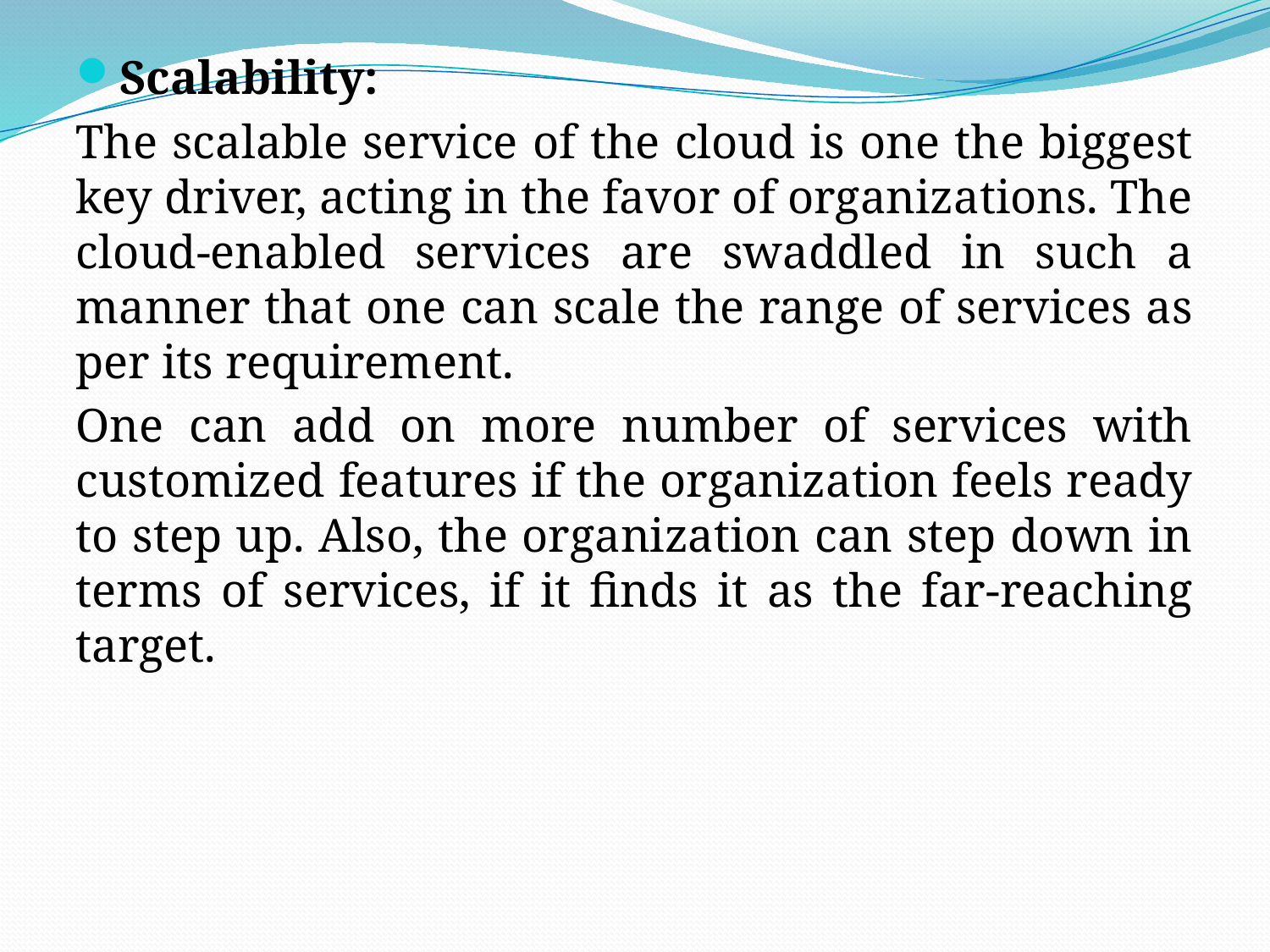

Scalability:
The scalable service of the cloud is one the biggest key driver, acting in the favor of organizations. The cloud-enabled services are swaddled in such a manner that one can scale the range of services as per its requirement.
One can add on more number of services with customized features if the organization feels ready to step up. Also, the organization can step down in terms of services, if it finds it as the far-reaching target.